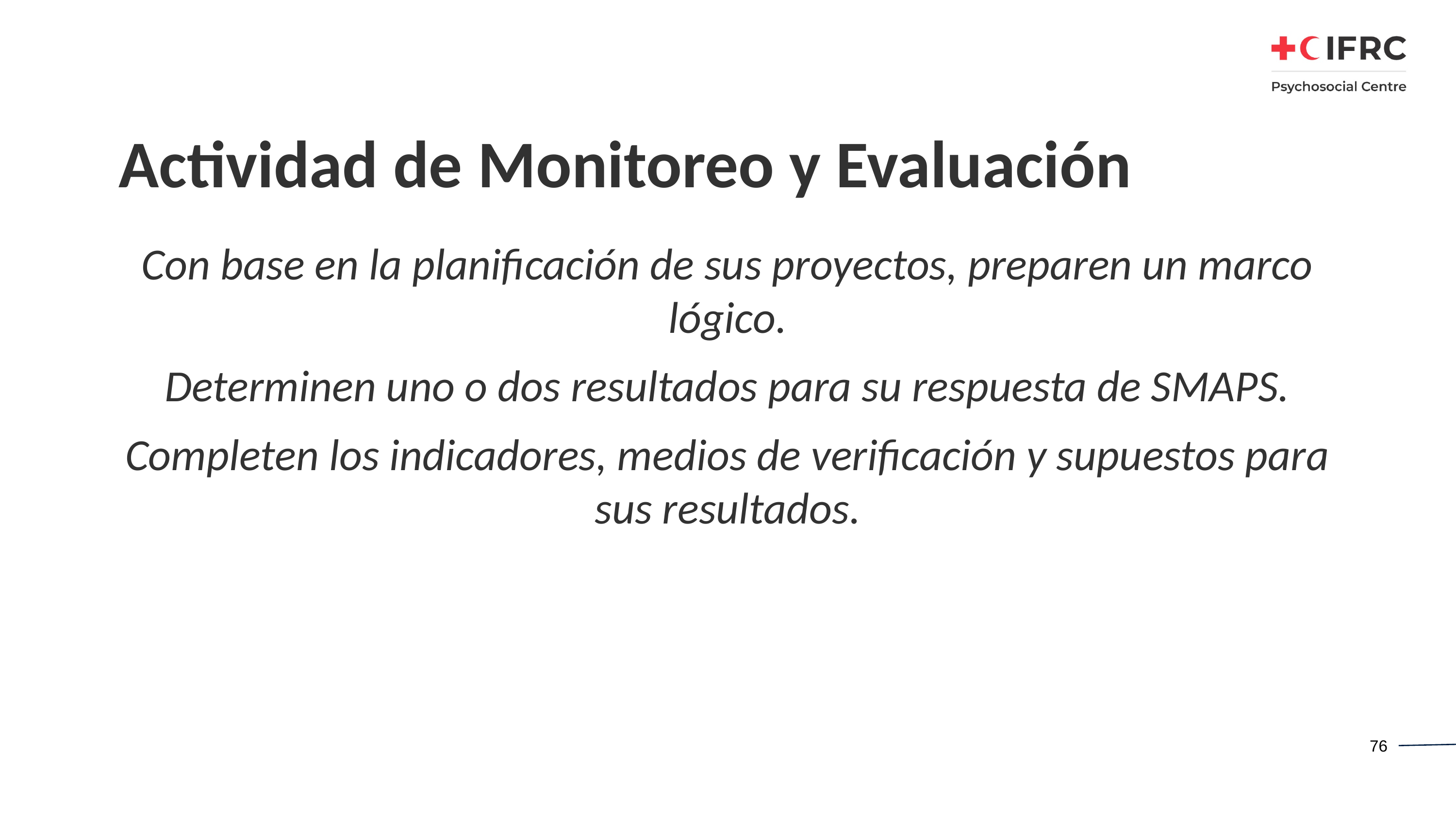

# Actividad de Monitoreo y Evaluación
Con base en la planificación de sus proyectos, preparen un marco lógico.
Determinen uno o dos resultados para su respuesta de SMAPS.
Completen los indicadores, medios de verificación y supuestos para sus resultados.